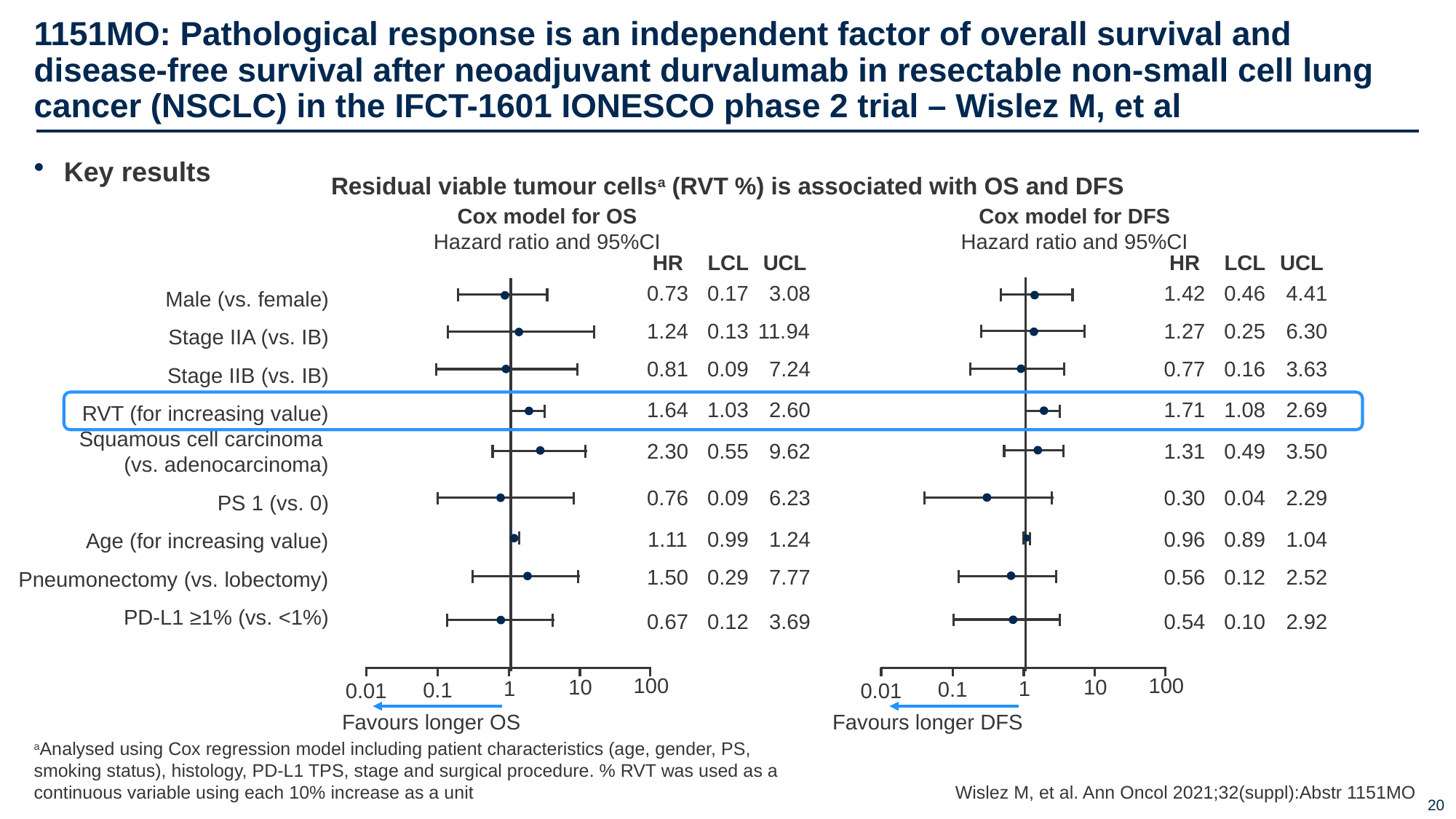

# 1151MO: Pathological response is an independent factor of overall survival and disease-free survival after neoadjuvant durvalumab in resectable non-small cell lung cancer (NSCLC) in the IFCT-1601 IONESCO phase 2 trial – Wislez M, et al
Key results
Residual viable tumour cellsa (RVT %) is associated with OS and DFS
Cox model for OS
Hazard ratio and 95%CI
Cox model for DFS
Hazard ratio and 95%CI
HR
LCL
UCL
HR
LCL
UCL
Male (vs. female)
Stage IIA (vs. IB)
Stage IIB (vs. IB)
RVT (for increasing value)
Squamous cell carcinoma
(vs. adenocarcinoma)
PS 1 (vs. 0)
Age (for increasing value)
Pneumonectomy (vs. lobectomy)
PD-L1 ≥1% (vs. <1%)
1.42
1.27
0.77
1.71
1.31
0.30
0.96
0.56
0.54
0.46
0.25
0.16
1.08
0.49
0.04
0.89
0.12
0.10
4.41
6.30
3.63
2.69
3.50
2.29
1.04
2.52
2.92
0.73
1.24
0.81
1.64
2.30
0.76
1.11
1.50
0.67
0.17
0.13
0.09
1.03
0.55
0.09
0.99
0.29
0.12
3.08
11.94
7.24
2.60
9.62
6.23
1.24
7.77
3.69

100
10
1
0.1
0.01
Favours longer DFS

100
10
1
0.1
0.01
Favours longer OS

aAnalysed using Cox regression model including patient characteristics (age, gender, PS, smoking status), histology, PD-L1 TPS, stage and surgical procedure. % RVT was used as a continuous variable using each 10% increase as a unit
Wislez M, et al. Ann Oncol 2021;32(suppl):Abstr 1151MO